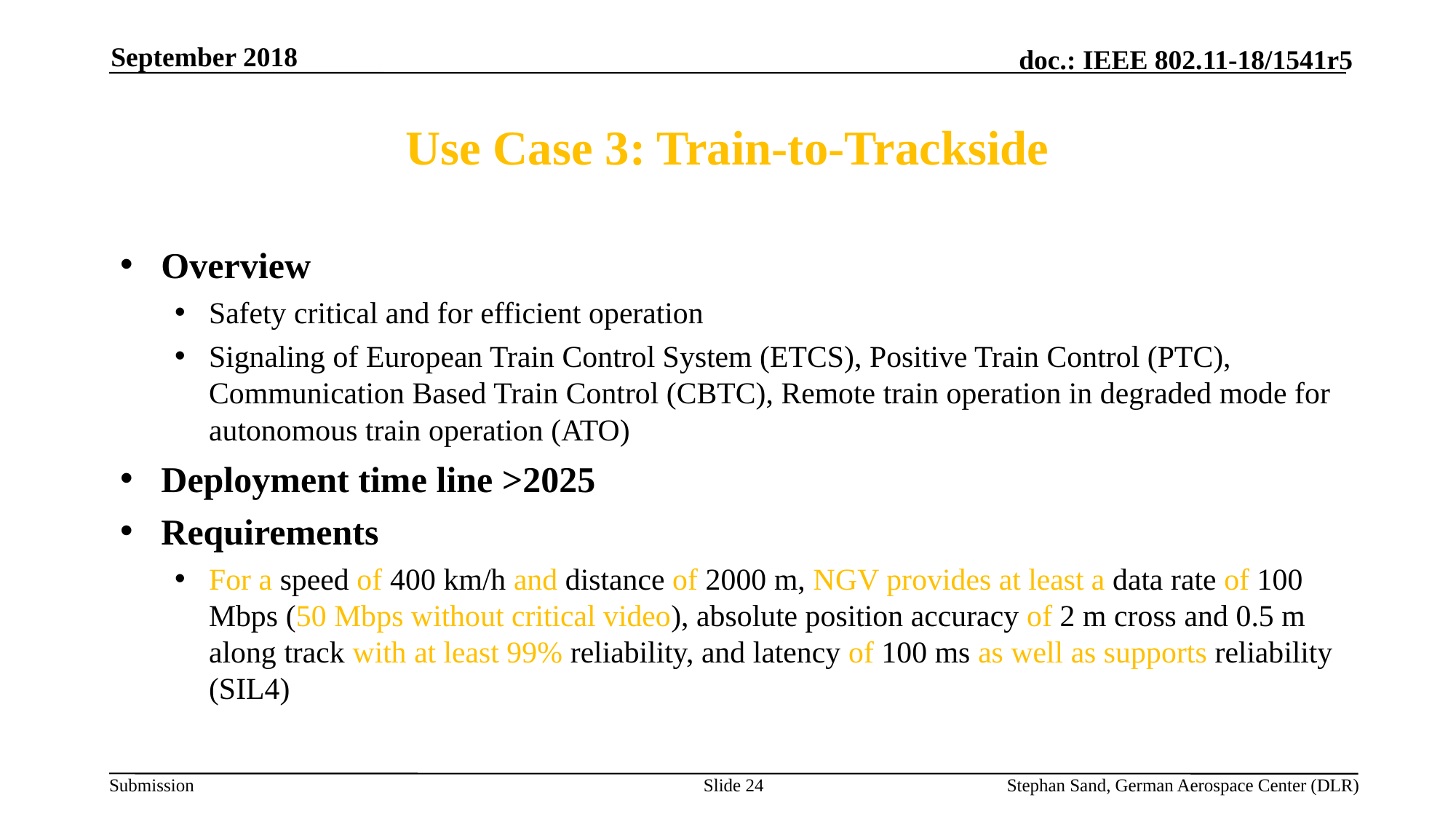

September 2018
# Use Case 3: Train-to-Trackside
Overview
Safety critical and for efficient operation
Signaling of European Train Control System (ETCS), Positive Train Control (PTC), Communication Based Train Control (CBTC), Remote train operation in degraded mode for autonomous train operation (ATO)
Deployment time line >2025
Requirements
For a speed of 400 km/h and distance of 2000 m, NGV provides at least a data rate of 100 Mbps (50 Mbps without critical video), absolute position accuracy of 2 m cross and 0.5 m along track with at least 99% reliability, and latency of 100 ms as well as supports reliability (SIL4)
Slide 24
Stephan Sand, German Aerospace Center (DLR)